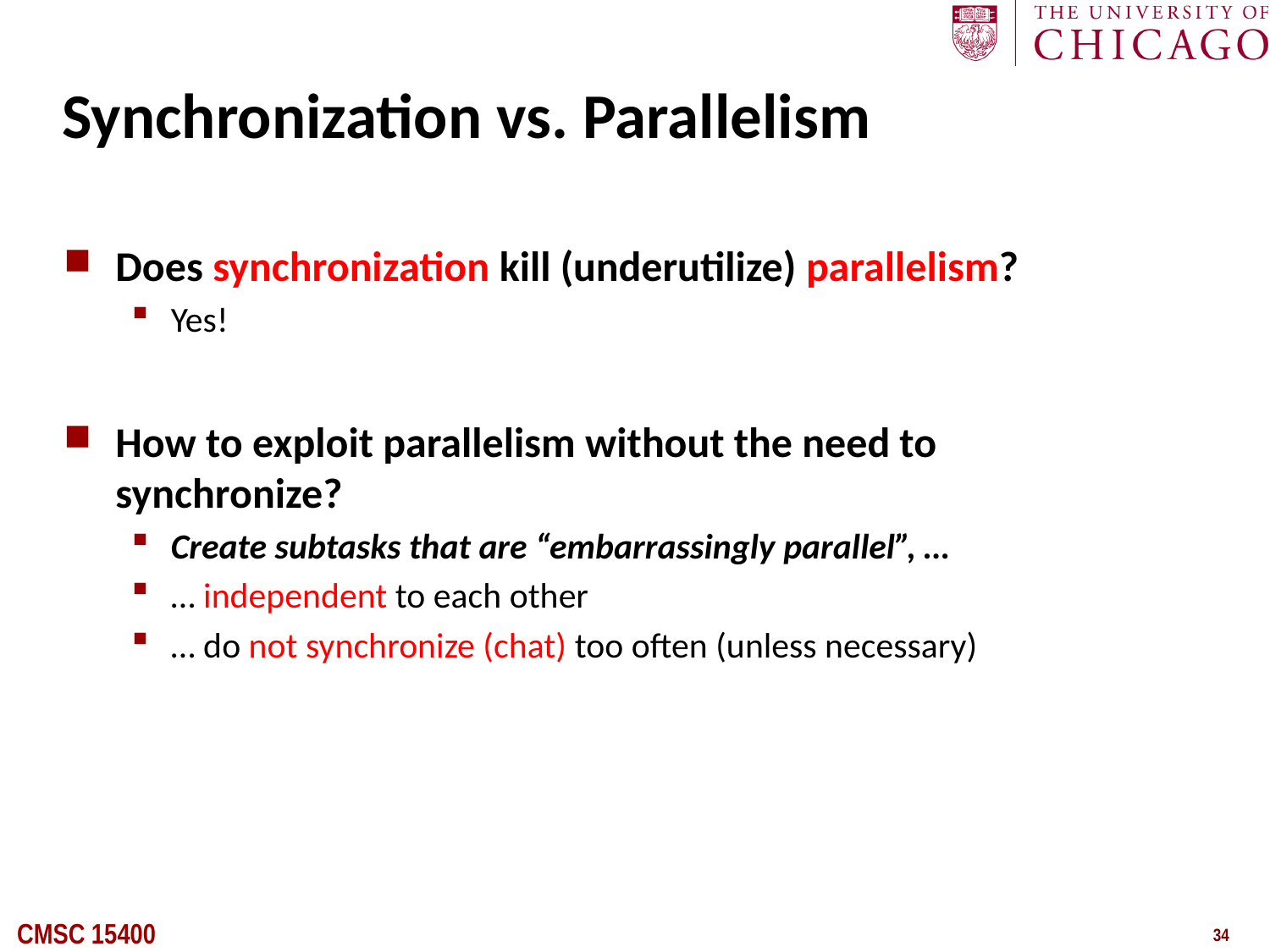

# Synchronization vs. Parallelism
Does synchronization kill (underutilize) parallelism?
Yes!

How to exploit parallelism without the need to synchronize?
Create subtasks that are “embarrassingly parallel”, …
… independent to each other
… do not synchronize (chat) too often (unless necessary)